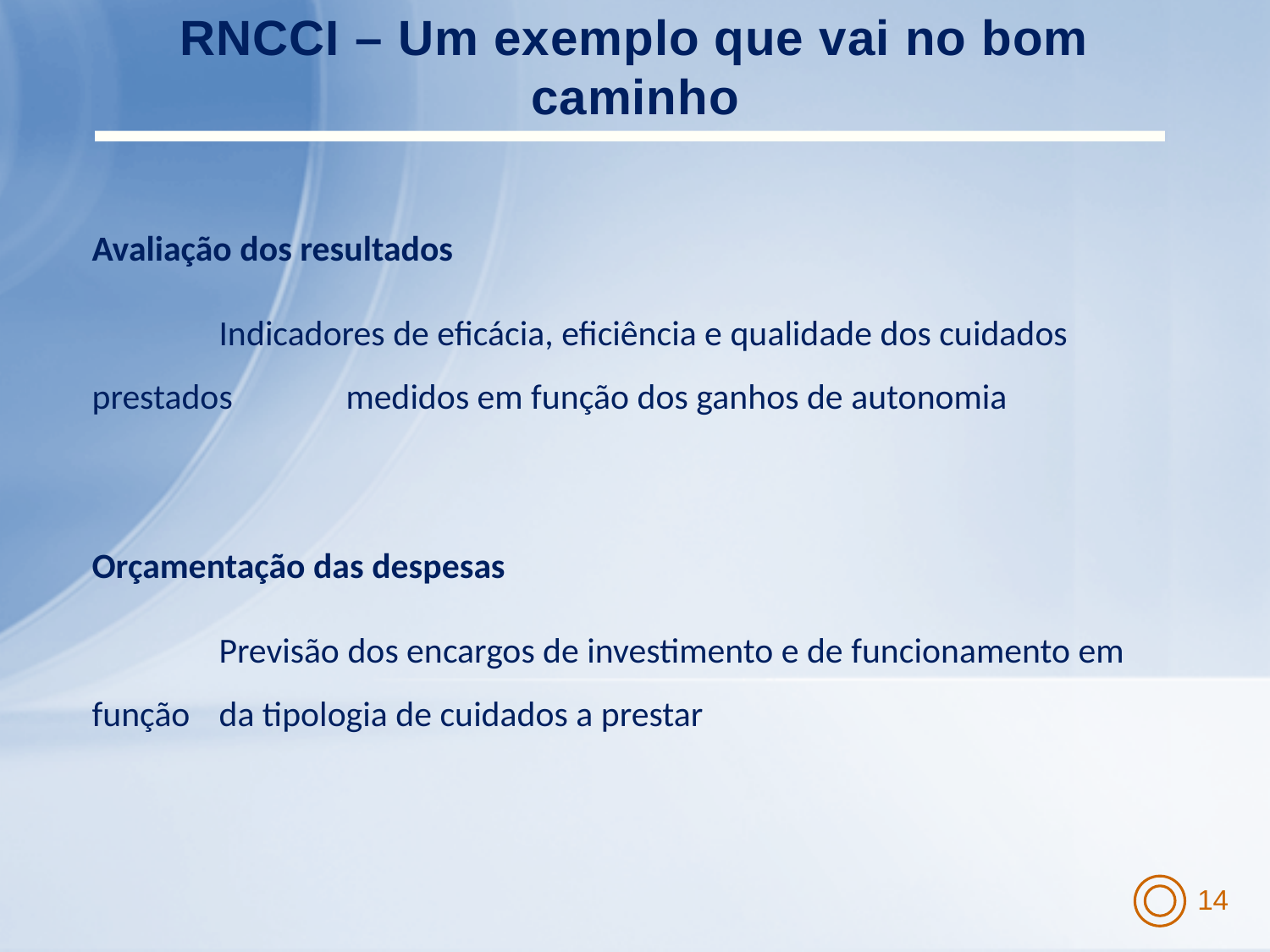

RNCCI – Um exemplo que vai no bom caminho

Avaliação dos resultados
	Indicadores de eficácia, eficiência e qualidade dos cuidados prestados 	medidos em função dos ganhos de autonomia

Orçamentação das despesas
	Previsão dos encargos de investimento e de funcionamento em função 	da tipologia de cuidados a prestar